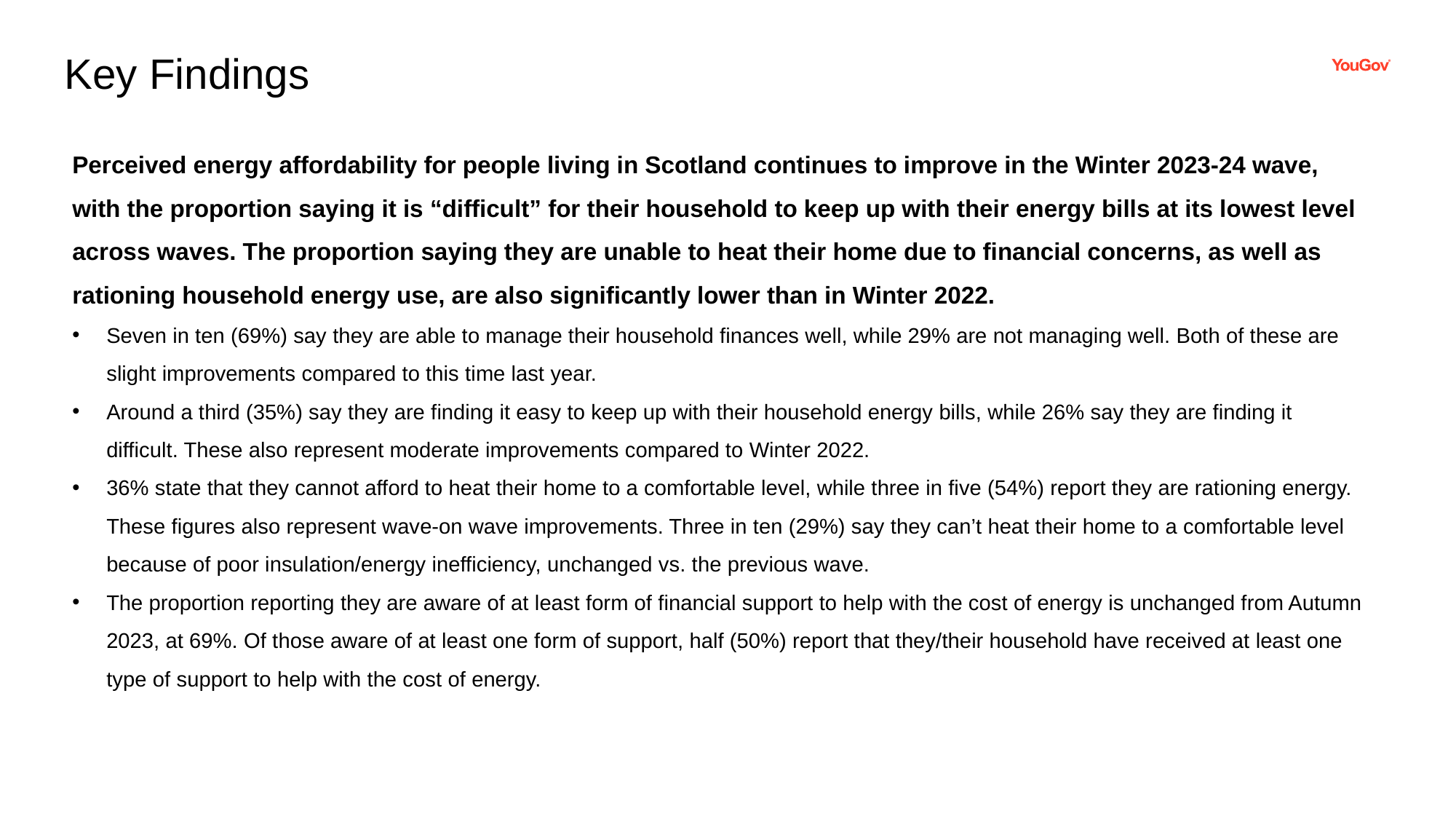

# Key Findings
Perceived energy affordability for people living in Scotland continues to improve in the Winter 2023-24 wave, with the proportion saying it is “difficult” for their household to keep up with their energy bills at its lowest level across waves. The proportion saying they are unable to heat their home due to financial concerns, as well as rationing household energy use, are also significantly lower than in Winter 2022.
Seven in ten (69%) say they are able to manage their household finances well, while 29% are not managing well. Both of these are slight improvements compared to this time last year.
Around a third (35%) say they are finding it easy to keep up with their household energy bills, while 26% say they are finding it difficult. These also represent moderate improvements compared to Winter 2022.
36% state that they cannot afford to heat their home to a comfortable level, while three in five (54%) report they are rationing energy. These figures also represent wave-on wave improvements. Three in ten (29%) say they can’t heat their home to a comfortable level because of poor insulation/energy inefficiency, unchanged vs. the previous wave.
The proportion reporting they are aware of at least form of financial support to help with the cost of energy is unchanged from Autumn 2023, at 69%. Of those aware of at least one form of support, half (50%) report that they/their household have received at least one type of support to help with the cost of energy.
27 March 2024